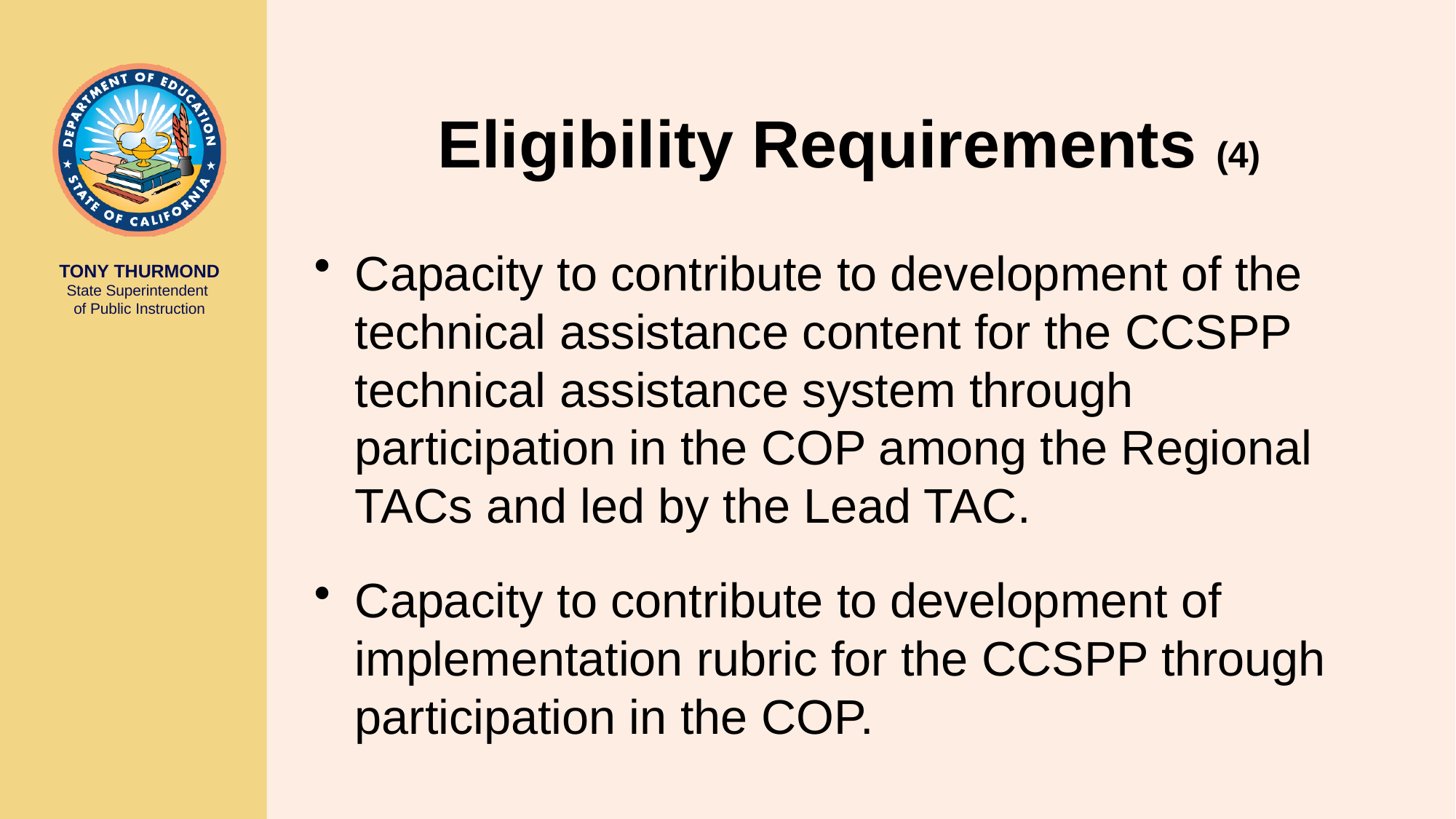

# Eligibility Requirements (4)
Capacity to contribute to development of the technical assistance content for the CCSPP technical assistance system through participation in the COP among the Regional TACs and led by the Lead TAC.
Capacity to contribute to development of implementation rubric for the CCSPP through participation in the COP.